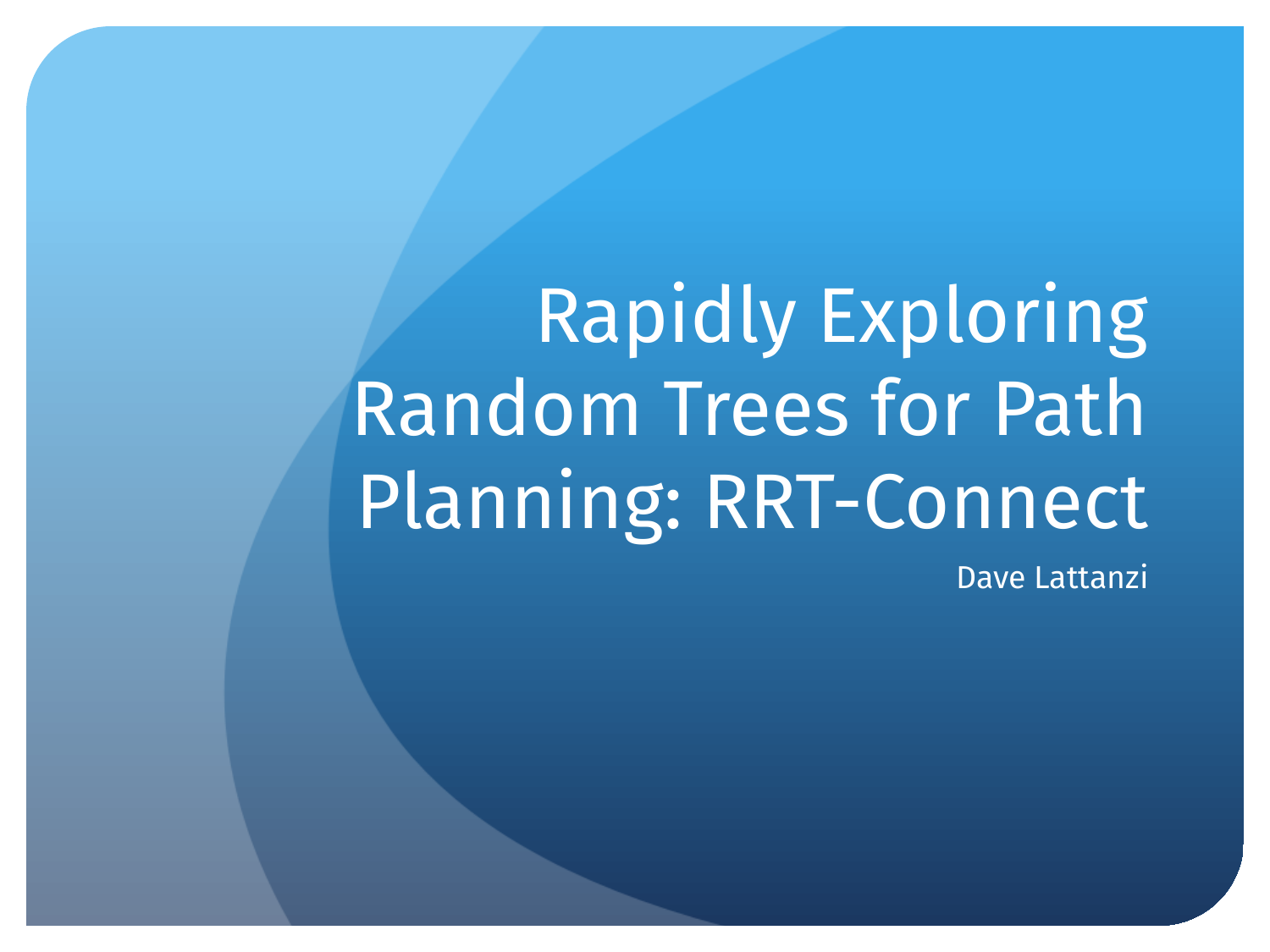

# Rapidly Exploring Random Trees for Path Planning: RRT-Connect
Dave Lattanzi